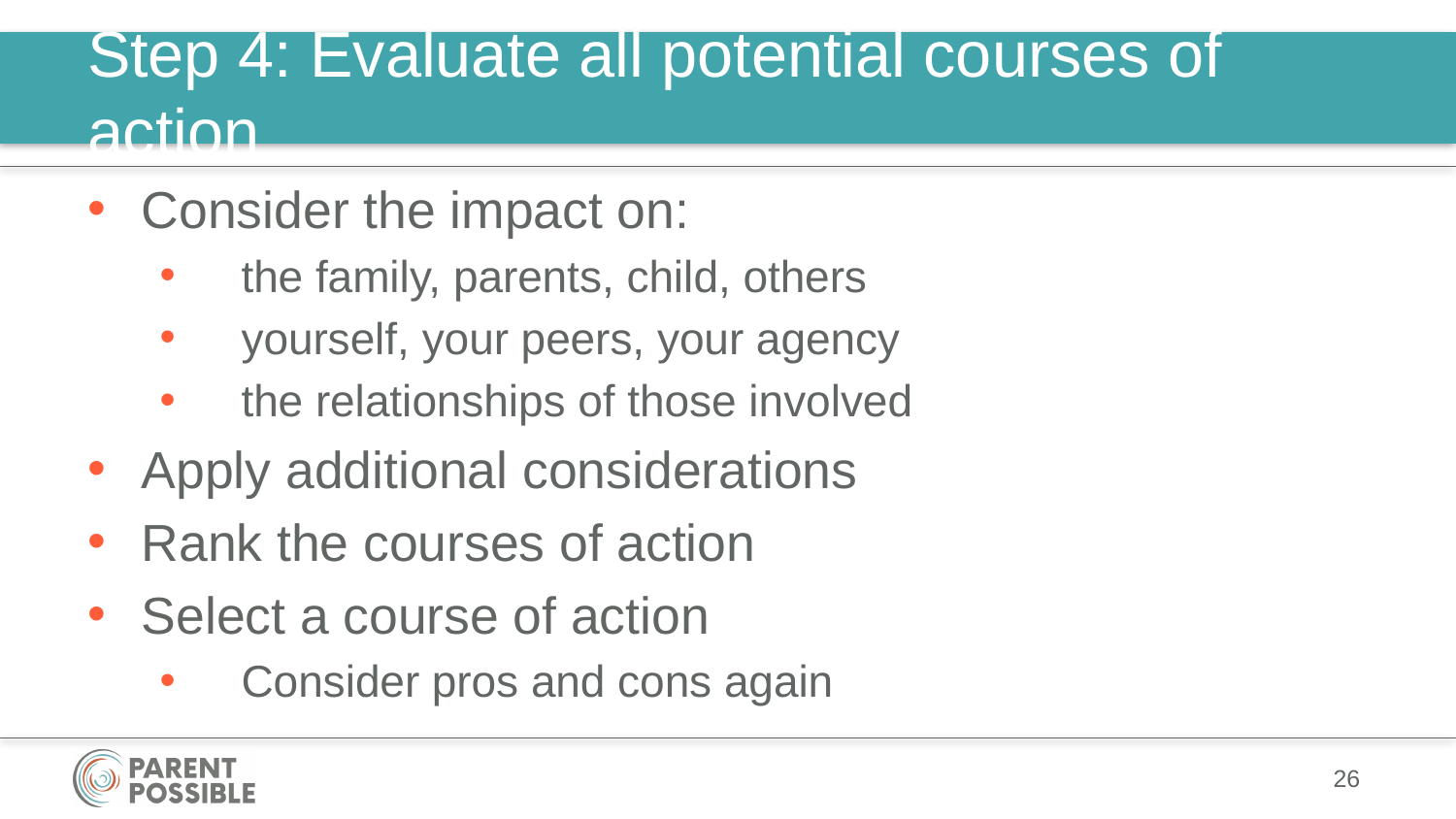

# Step 4: Evaluate all potential courses of action
Consider the impact on:
the family, parents, child, others
yourself, your peers, your agency
the relationships of those involved
Apply additional considerations
Rank the courses of action
Select a course of action
Consider pros and cons again